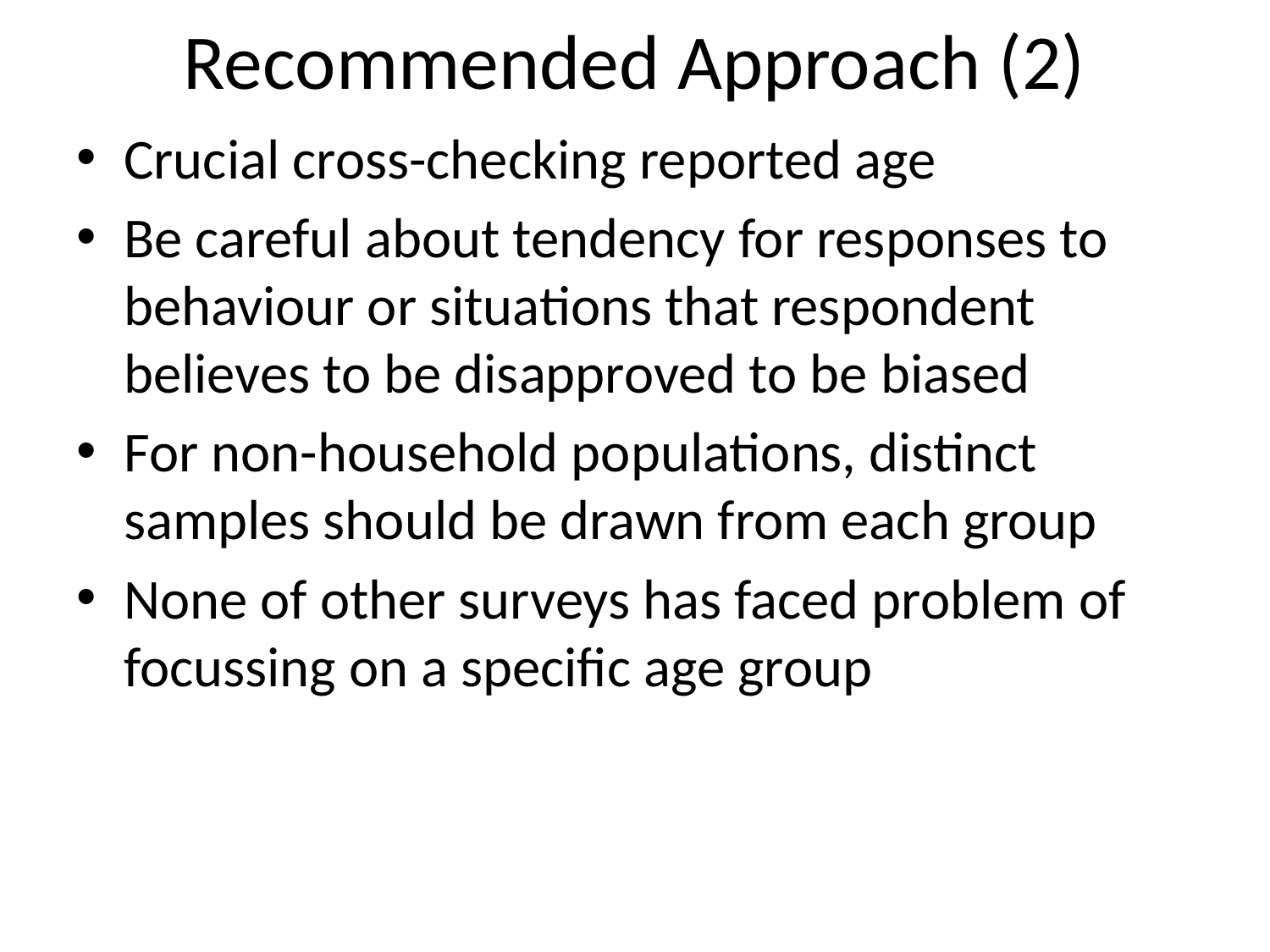

# Recommended Approach (2)
Crucial cross-checking reported age
Be careful about tendency for responses to behaviour or situations that respondent believes to be disapproved to be biased
For non-household populations, distinct samples should be drawn from each group
None of other surveys has faced problem of focussing on a specific age group